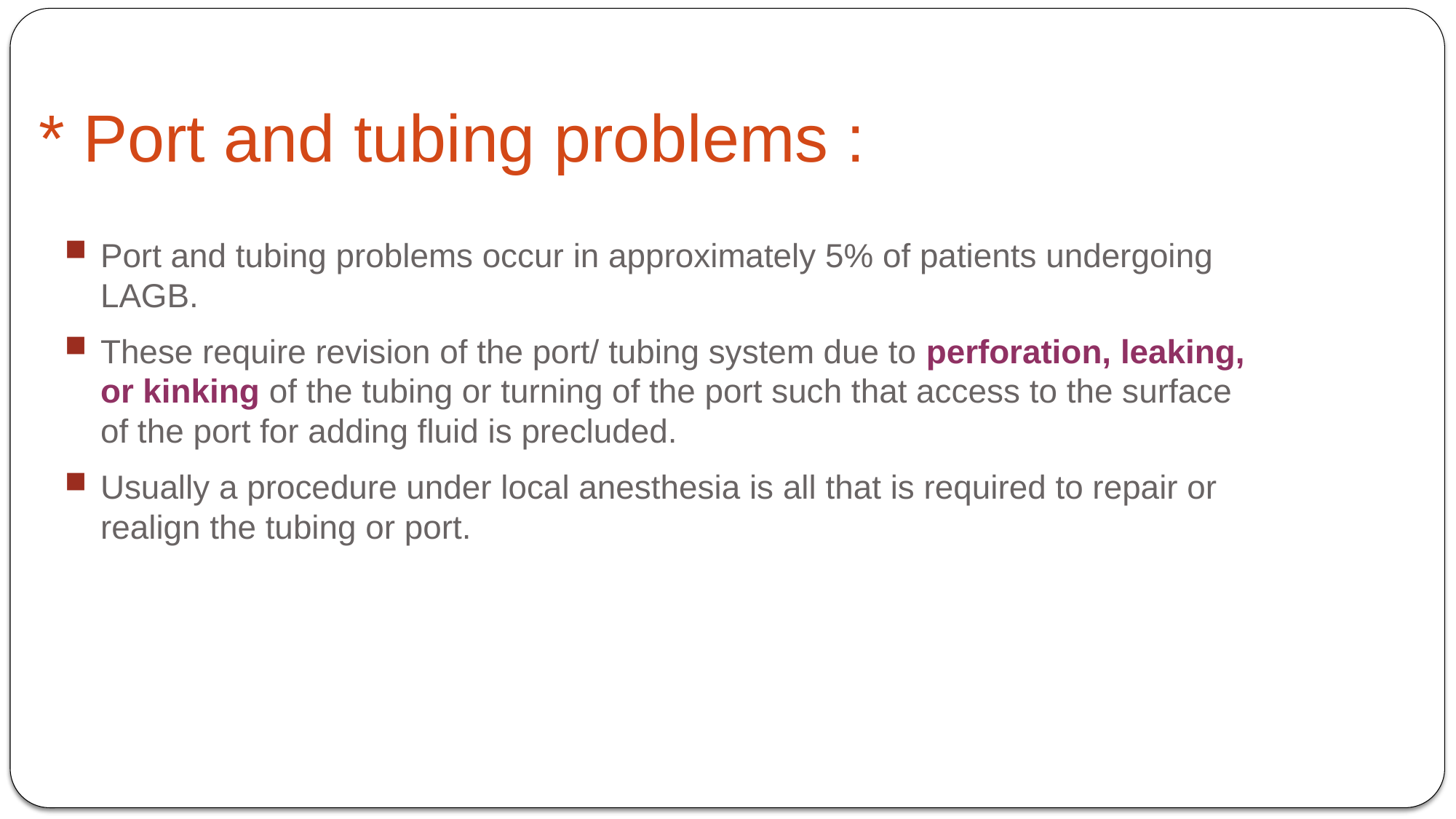

* Port and tubing problems :
Port and tubing problems occur in approximately 5% of patients undergoing LAGB.
These require revision of the port/ tubing system due to perforation, leaking, or kinking of the tubing or turning of the port such that access to the surface of the port for adding fluid is precluded.
Usually a procedure under local anesthesia is all that is required to repair or realign the tubing or port.